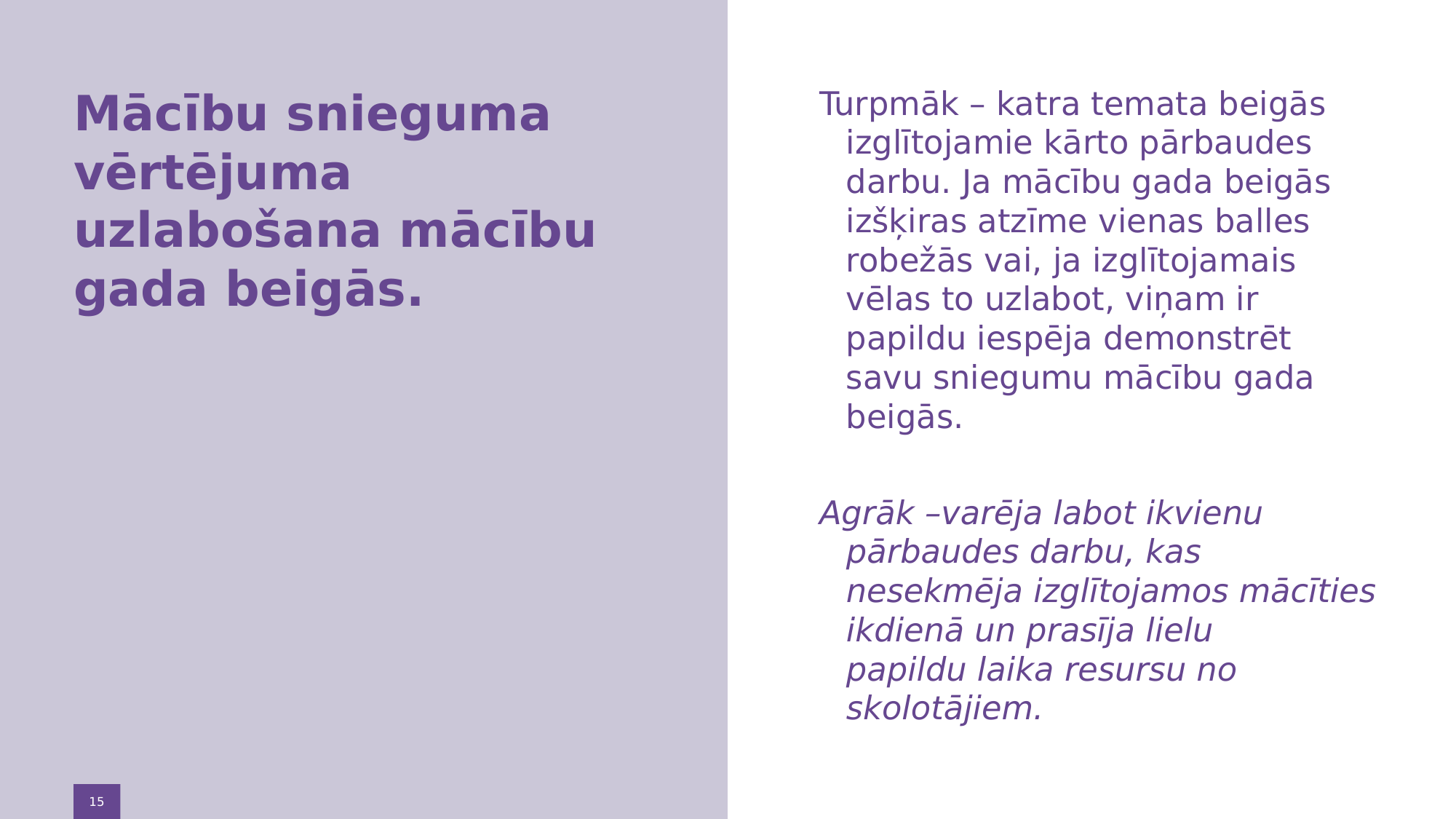

# Mācību snieguma vērtējuma uzlabošana mācību gada beigās.
Turpmāk – katra temata beigās izglītojamie kārto pārbaudes darbu. Ja mācību gada beigās izšķiras atzīme vienas balles robežās vai, ja izglītojamais vēlas to uzlabot, viņam ir papildu iespēja demonstrēt savu sniegumu mācību gada beigās.

Agrāk –varēja labot ikvienu pārbaudes darbu, kas nesekmēja izglītojamos mācīties ikdienā un prasīja lielu papildu laika resursu no skolotājiem.
15